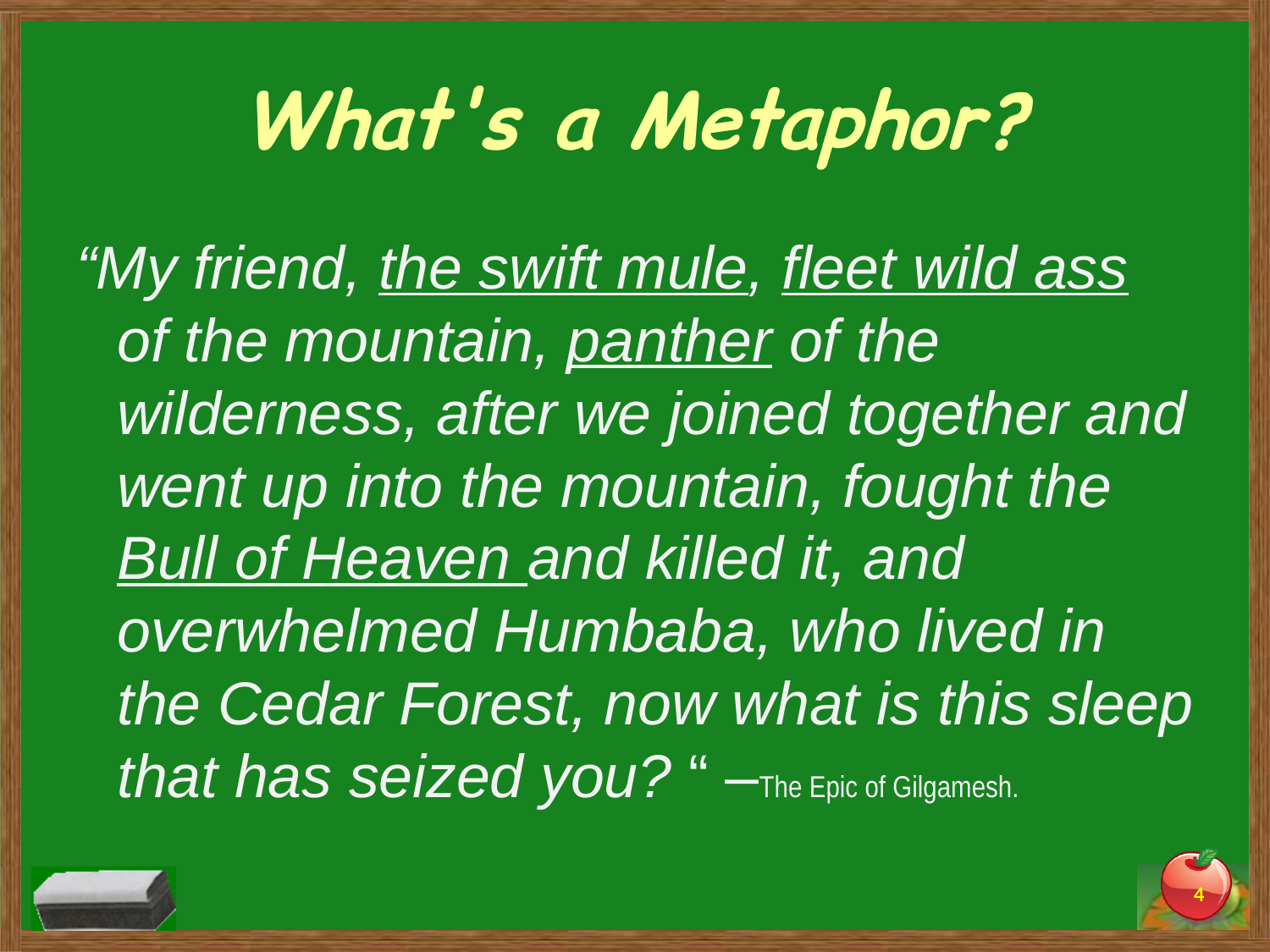

# What's a Metaphor?
“My friend, the swift mule, fleet wild ass of the mountain, panther of the wilderness, after we joined together and went up into the mountain, fought the Bull of Heaven and killed it, and overwhelmed Humbaba, who lived in the Cedar Forest, now what is this sleep that has seized you? “ –The Epic of Gilgamesh.

4